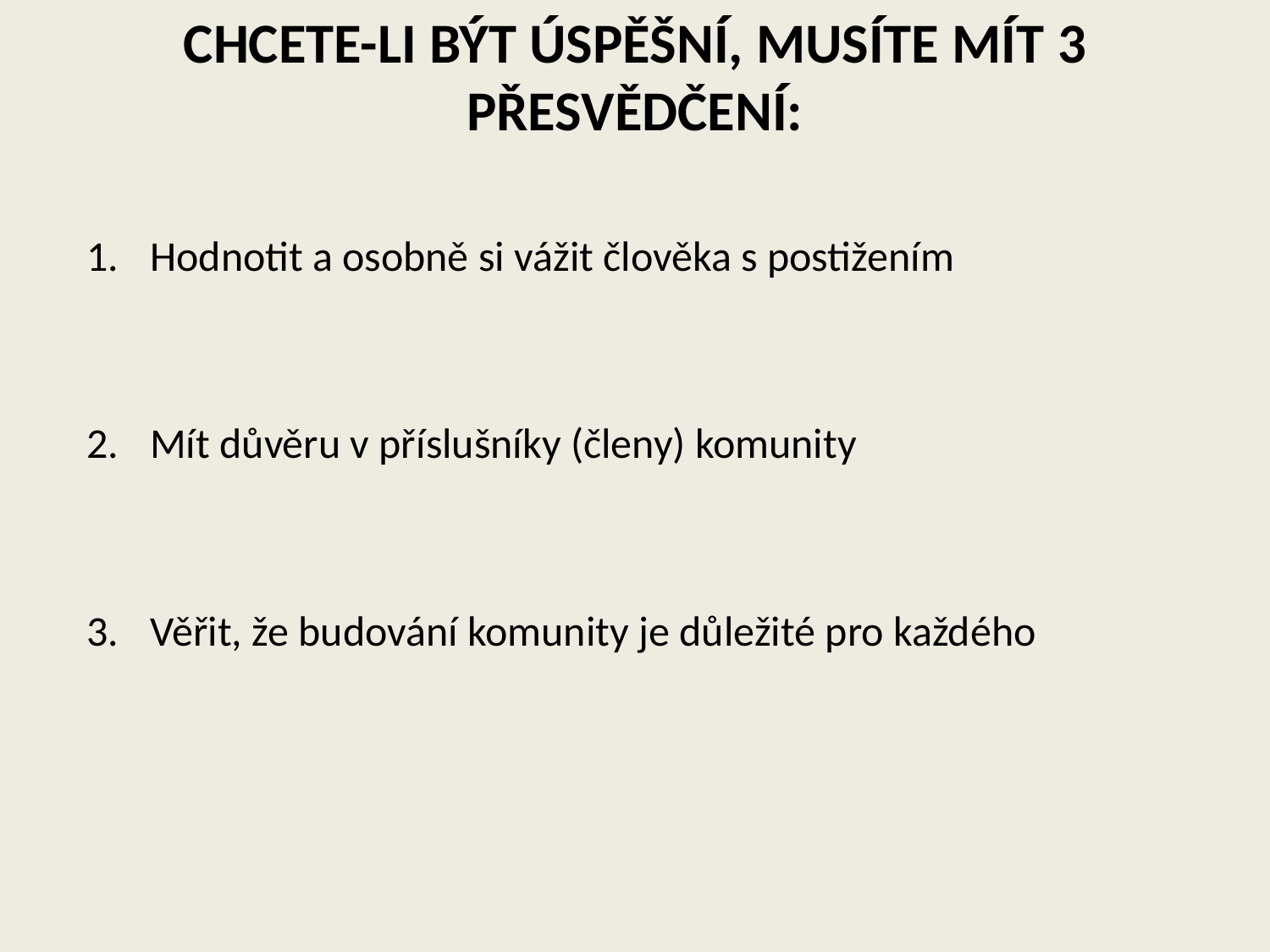

CHCETE-LI BÝT ÚSPĚŠNÍ, MUSÍTE MÍT 3 PŘESVĚDČENÍ:
Hodnotit a osobně si vážit člověka s postižením
Mít důvěru v příslušníky (členy) komunity
Věřit, že budování komunity je důležité pro každého